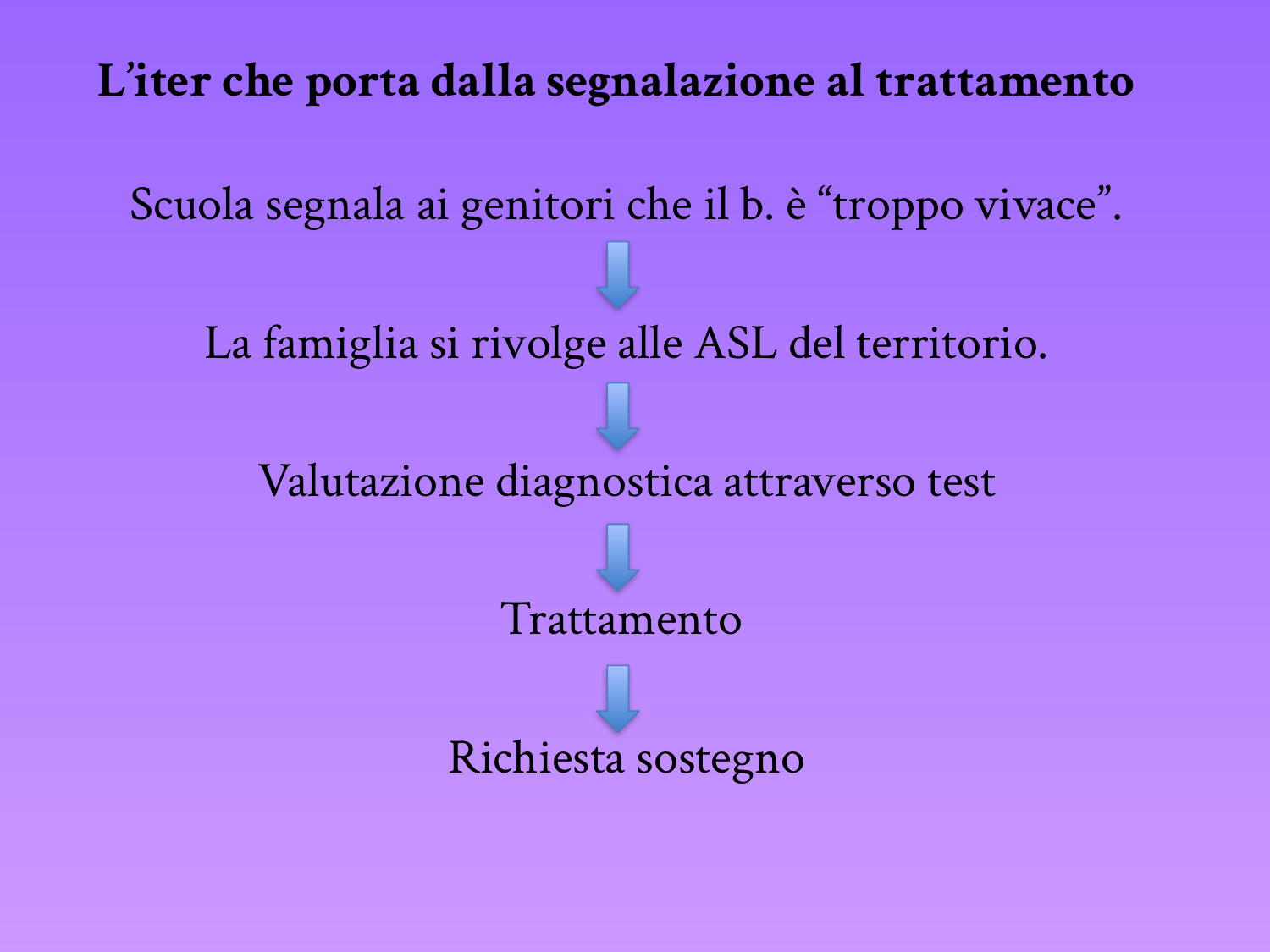

# L’iter che porta dalla segnalazione al trattamento
Scuola segnala ai genitori che il b. è “troppo vivace”.

La famiglia si rivolge alle ASL del territorio.

Valutazione diagnostica attraverso test

Trattamento

Richiesta sostegno